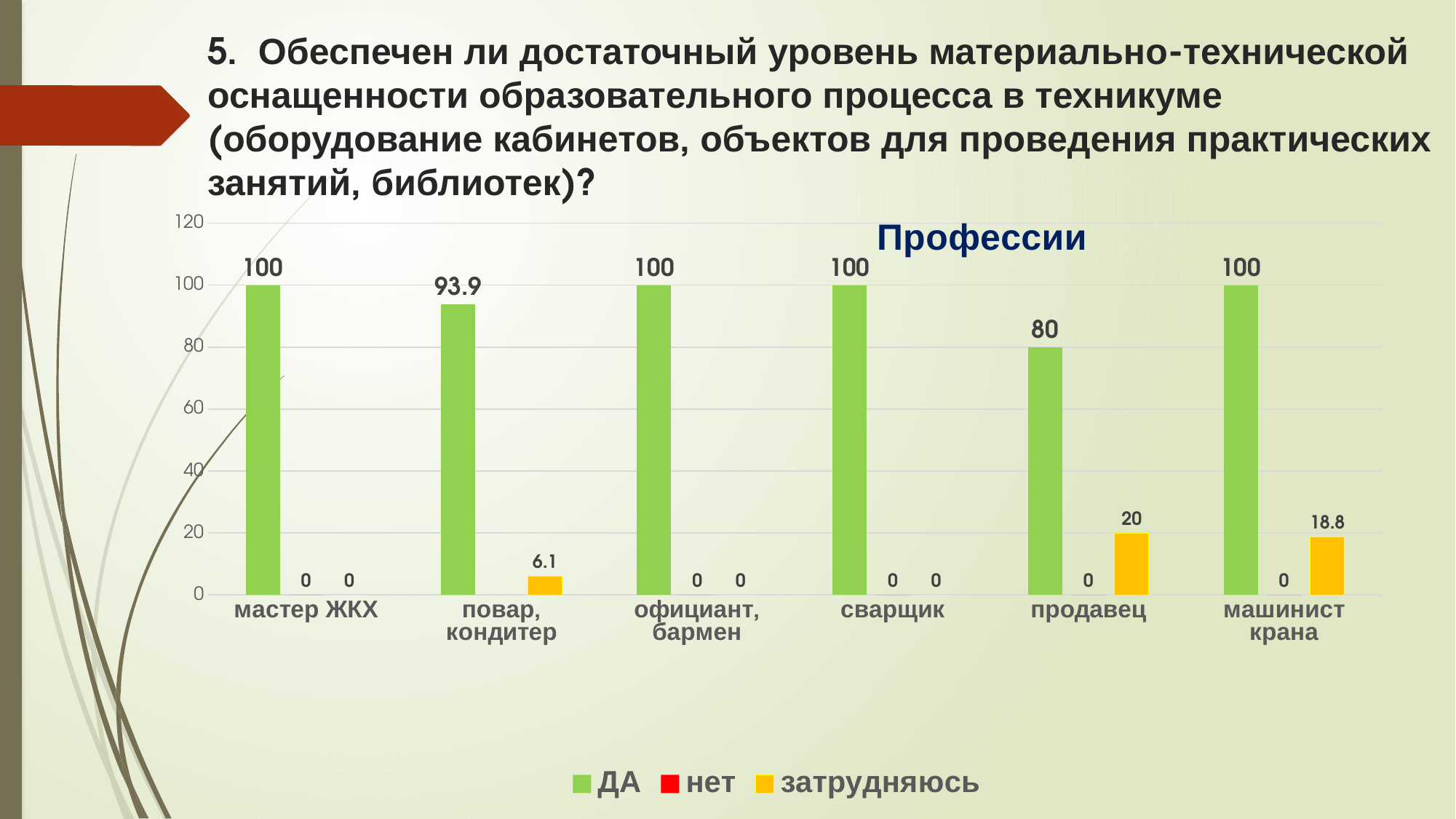

# 5.  Обеспечен ли достаточный уровень материально-технической оснащенности образовательного процесса в техникуме (оборудование кабинетов, объектов для проведения практических занятий, библиотек)?

### Chart: Профессии

| Category | ДА | нет | затрудняюсь |
|---|---|---|---|
| мастер ЖКХ | 100.0 | 0.0 | 0.0 |
| повар, кондитер | 93.9 | None | 6.1 |
| официант, бармен | 100.0 | 0.0 | 0.0 |
| сварщик | 100.0 | 0.0 | 0.0 |
| продавец | 80.0 | 0.0 | 20.0 |
| машинист крана | 100.0 | 0.0 | 18.8 |